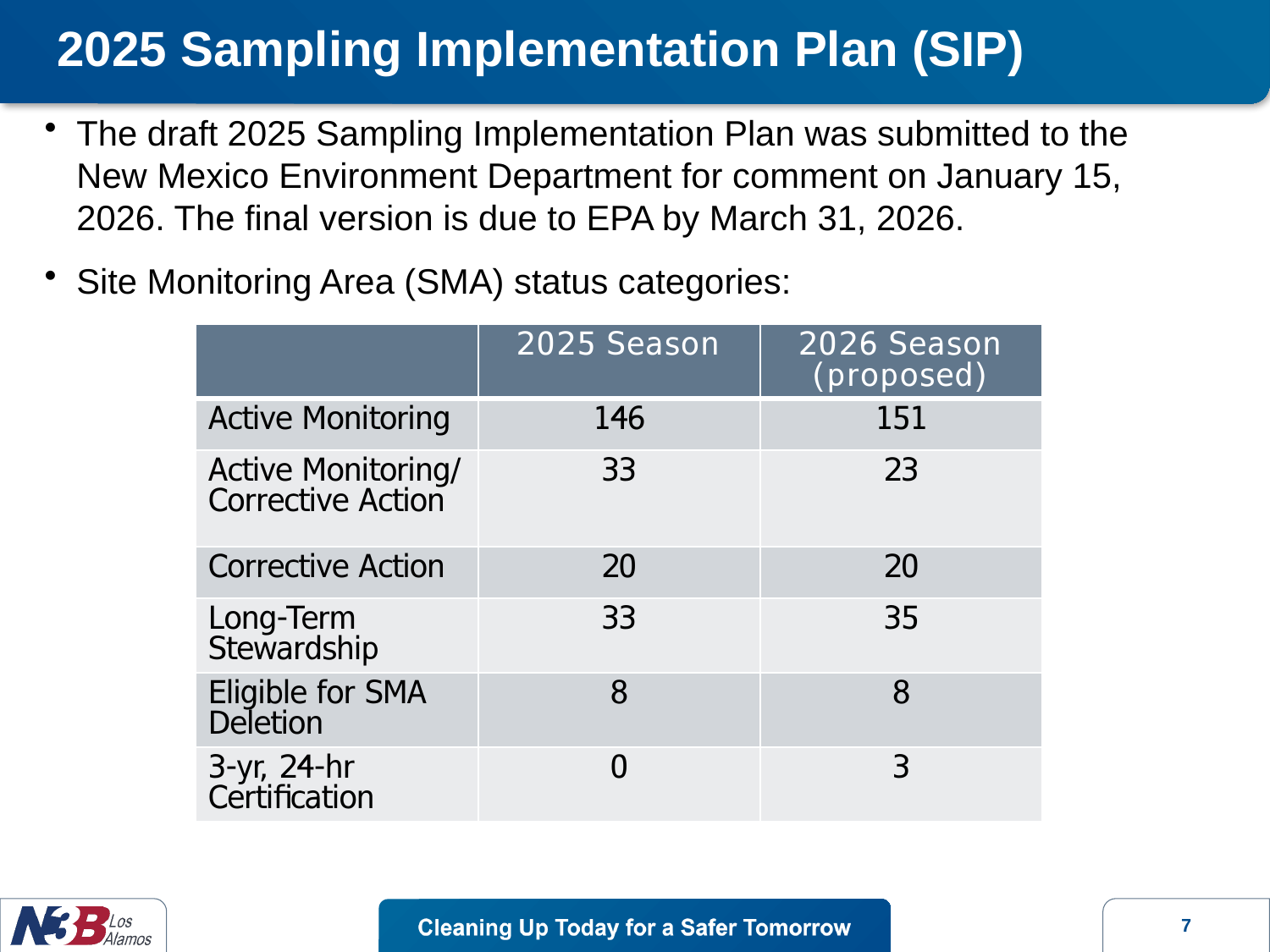

# 2025 Sampling Implementation Plan (SIP)
The draft 2025 Sampling Implementation Plan was submitted to the New Mexico Environment Department for comment on January 15, 2026. The final version is due to EPA by March 31, 2026.
Site Monitoring Area (SMA) status categories:
|  | 2025 Season | 2026 Season (proposed) |
| --- | --- | --- |
| Active Monitoring | 146 | 151 |
| Active Monitoring/ Corrective Action | 33 | 23 |
| Corrective Action | 20 | 20 |
| Long-Term Stewardship | 33 | 35 |
| Eligible for SMA Deletion | 8 | 8 |
| 3-yr, 24-hr Certification | 0 | 3 |